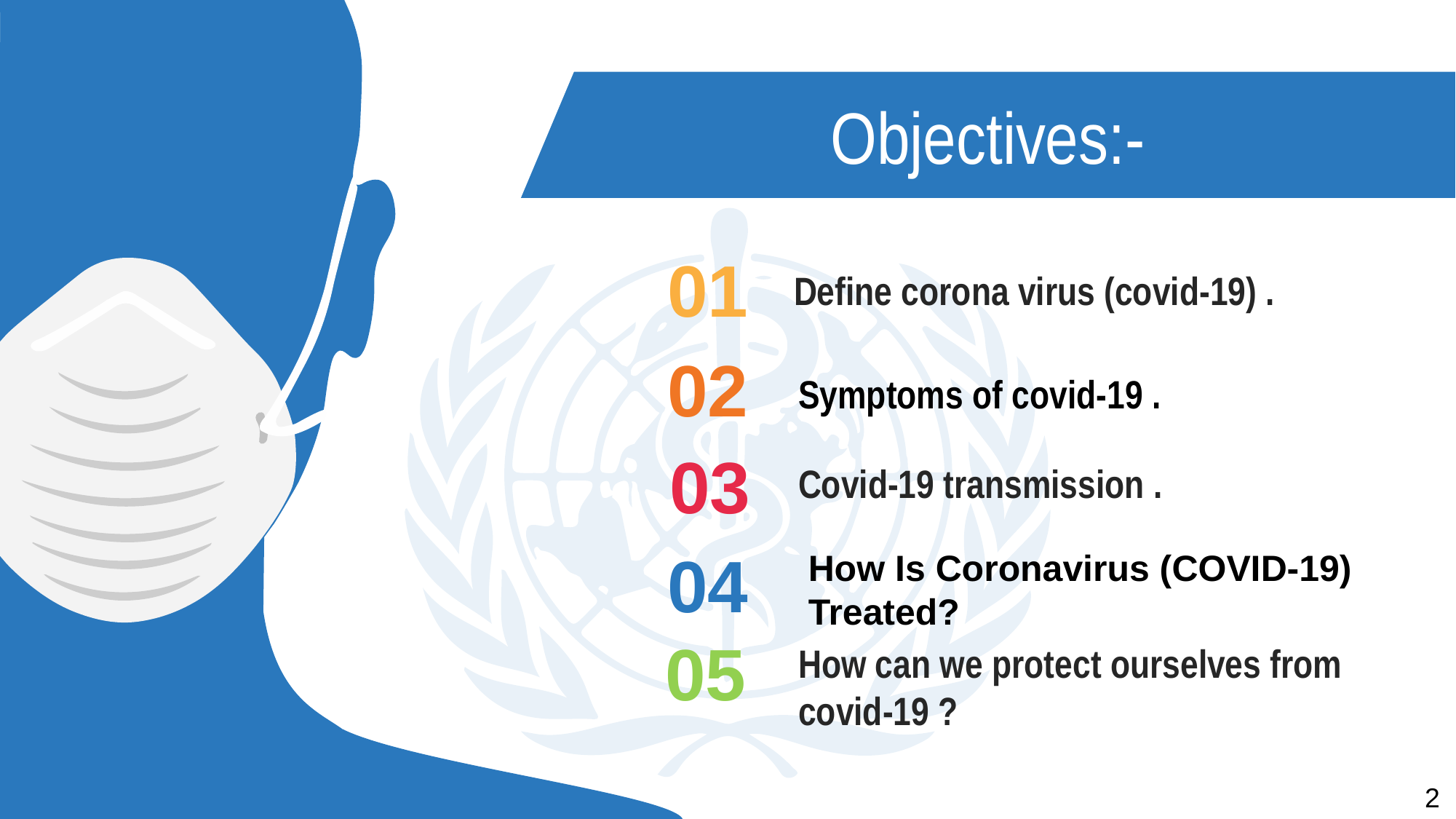

Objectives:-
01
 Define corona virus (covid-19) .
02
Symptoms of covid-19 .
03
Covid-19 transmission .
04
How Is Coronavirus (COVID-19) Treated?
05
How can we protect ourselves from covid-19 ?
2